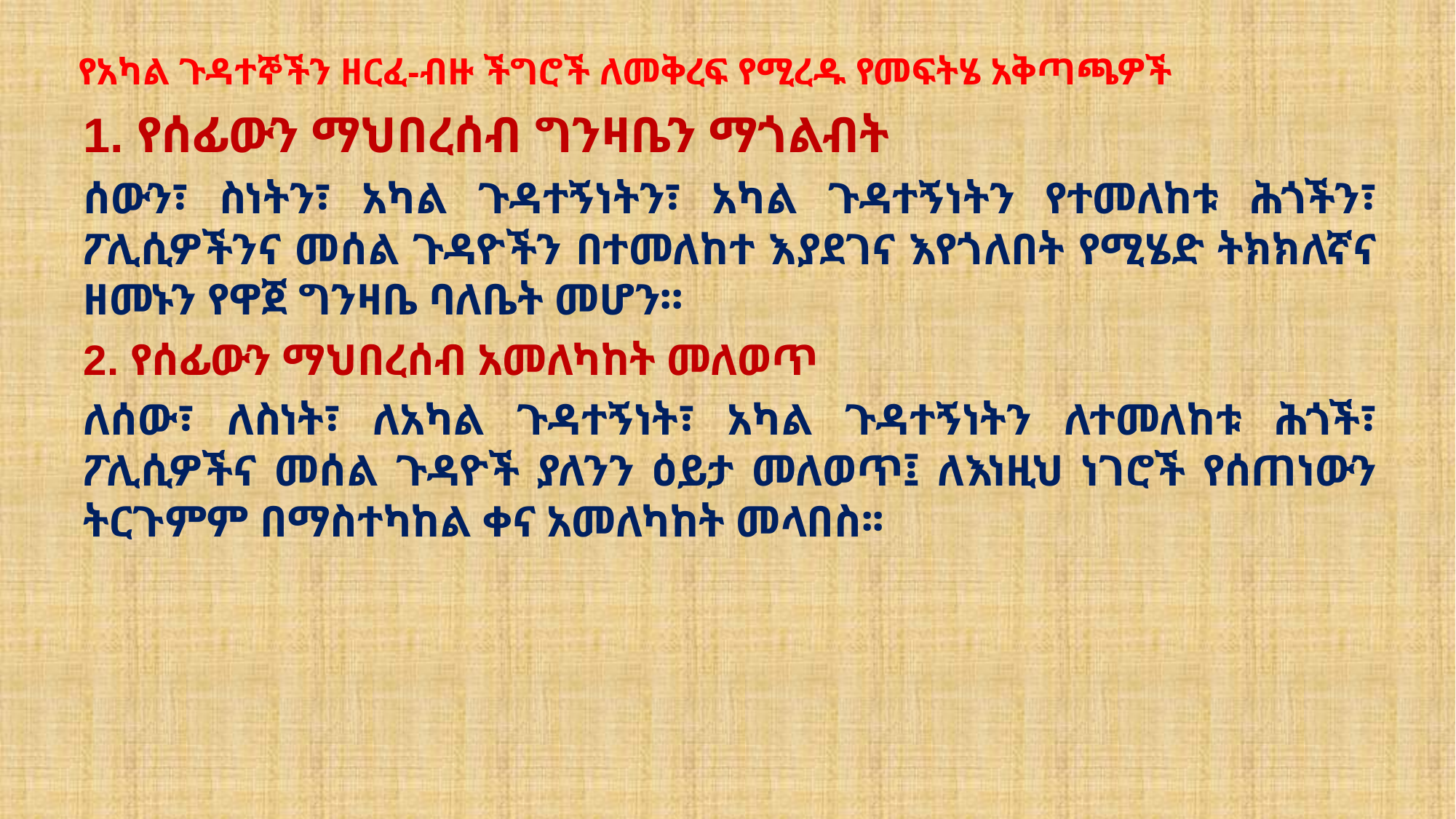

# የአካል ጉዳተኞችን ዘርፈ-ብዙ ችግሮች ለመቅረፍ የሚረዱ የመፍትሄ አቅጣጫዎች
1. የሰፊውን ማህበረሰብ ግንዛቤን ማጎልብት
ሰውን፣ ስነትን፣ አካል ጉዳተኝነትን፣ አካል ጉዳተኝነትን የተመለከቱ ሕጎችን፣ ፖሊሲዎችንና መሰል ጉዳዮችን በተመለከተ እያደገና እየጎለበት የሚሄድ ትክክለኛና ዘመኑን የዋጀ ግንዛቤ ባለቤት መሆን፡፡
2. የሰፊውን ማህበረሰብ አመለካከት መለወጥ
ለሰው፣ ለስነት፣ ለአካል ጉዳተኝነት፣ አካል ጉዳተኝነትን ለተመለከቱ ሕጎች፣ ፖሊሲዎችና መሰል ጉዳዮች ያለንን ዕይታ መለወጥ፤ ለእነዚህ ነገሮች የሰጠነውን ትርጉምም በማስተካከል ቀና አመለካከት መላበስ፡፡